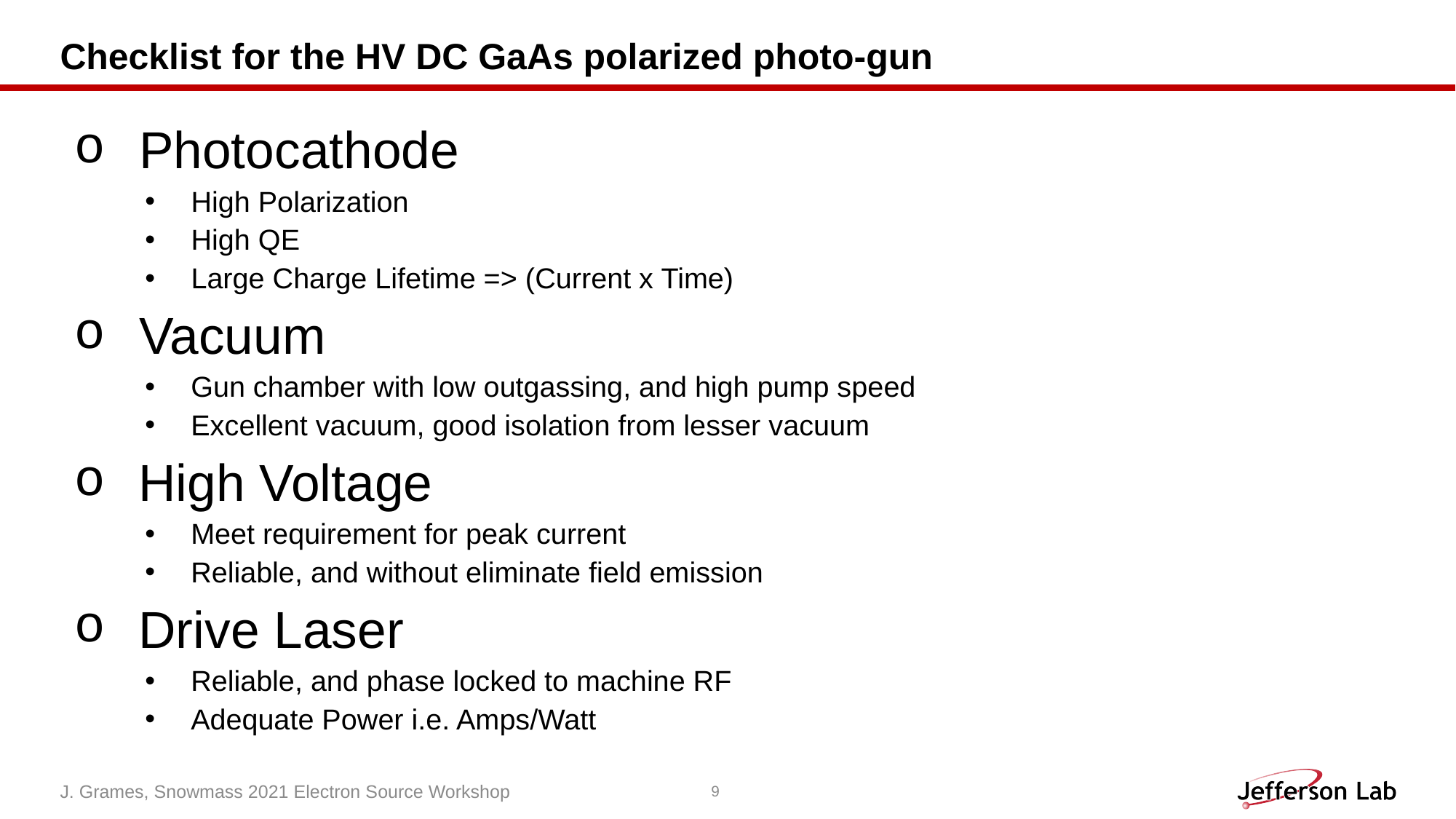

# Checklist for the HV DC GaAs polarized photo-gun
Photocathode
High Polarization
High QE
Large Charge Lifetime => (Current x Time)
Vacuum
Gun chamber with low outgassing, and high pump speed
Excellent vacuum, good isolation from lesser vacuum
High Voltage
Meet requirement for peak current
Reliable, and without eliminate field emission
Drive Laser
Reliable, and phase locked to machine RF
Adequate Power i.e. Amps/Watt
J. Grames, Snowmass 2021 Electron Source Workshop
9